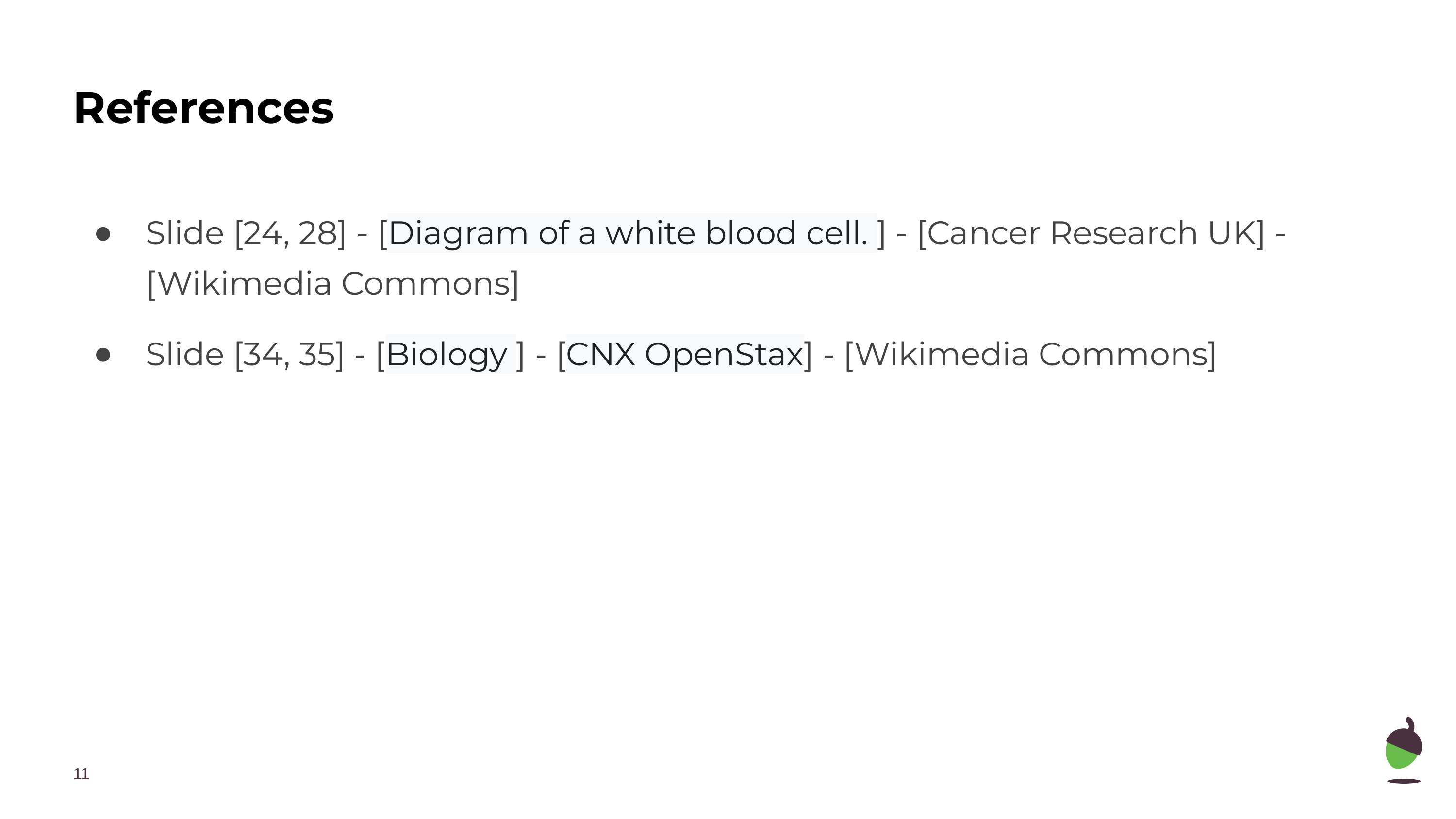

# References
Slide [24, 28] - [Diagram of a white blood cell. ] - [Cancer Research UK] - [Wikimedia Commons]
Slide [34, 35] - [Biology ] - [CNX OpenStax] - [Wikimedia Commons]

11